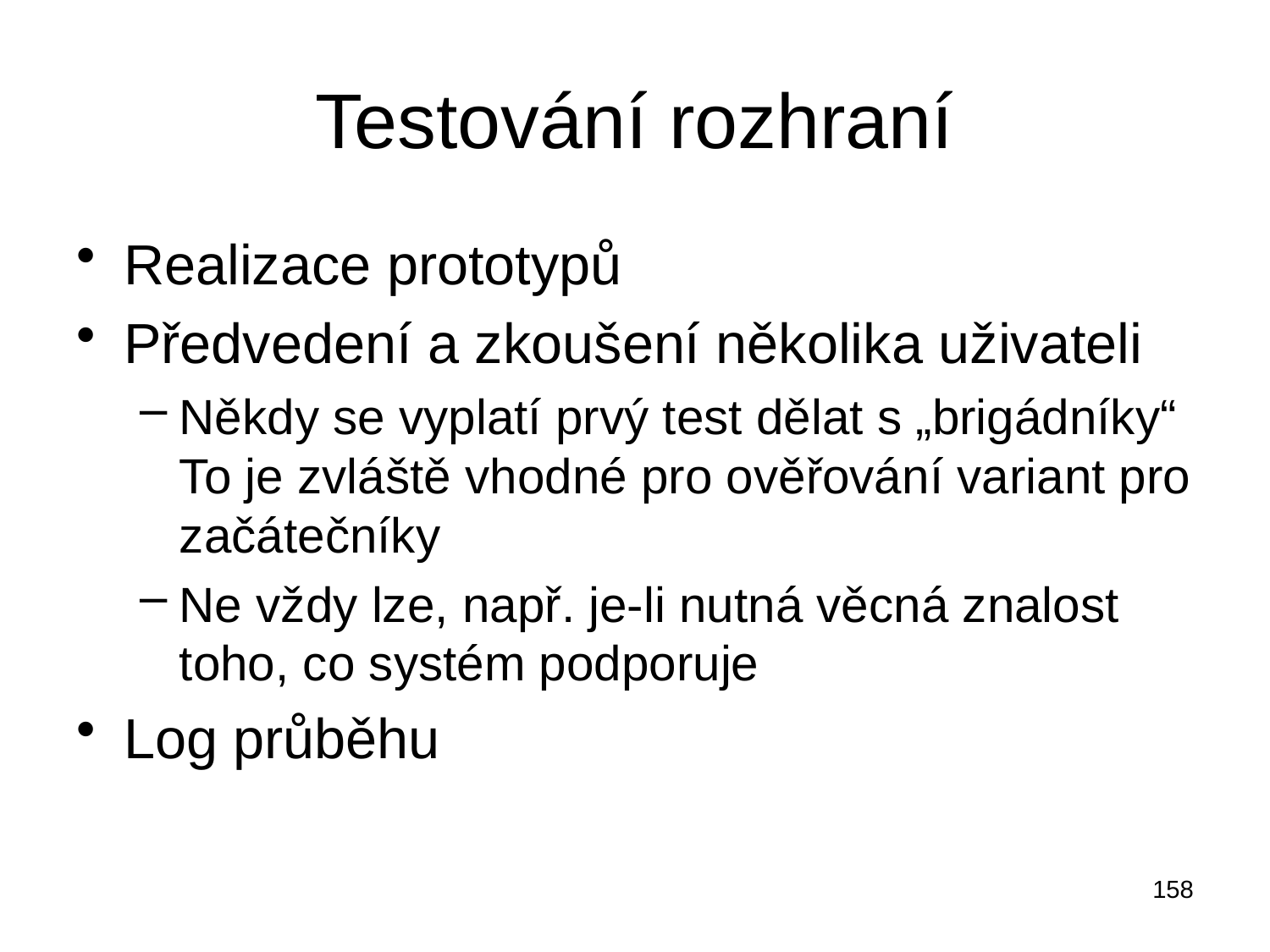

# Testování rozhraní
Realizace prototypů
Předvedení a zkoušení několika uživateli
Někdy se vyplatí prvý test dělat s „brigádníky“ To je zvláště vhodné pro ověřování variant pro začátečníky
Ne vždy lze, např. je-li nutná věcná znalost toho, co systém podporuje
Log průběhu

158